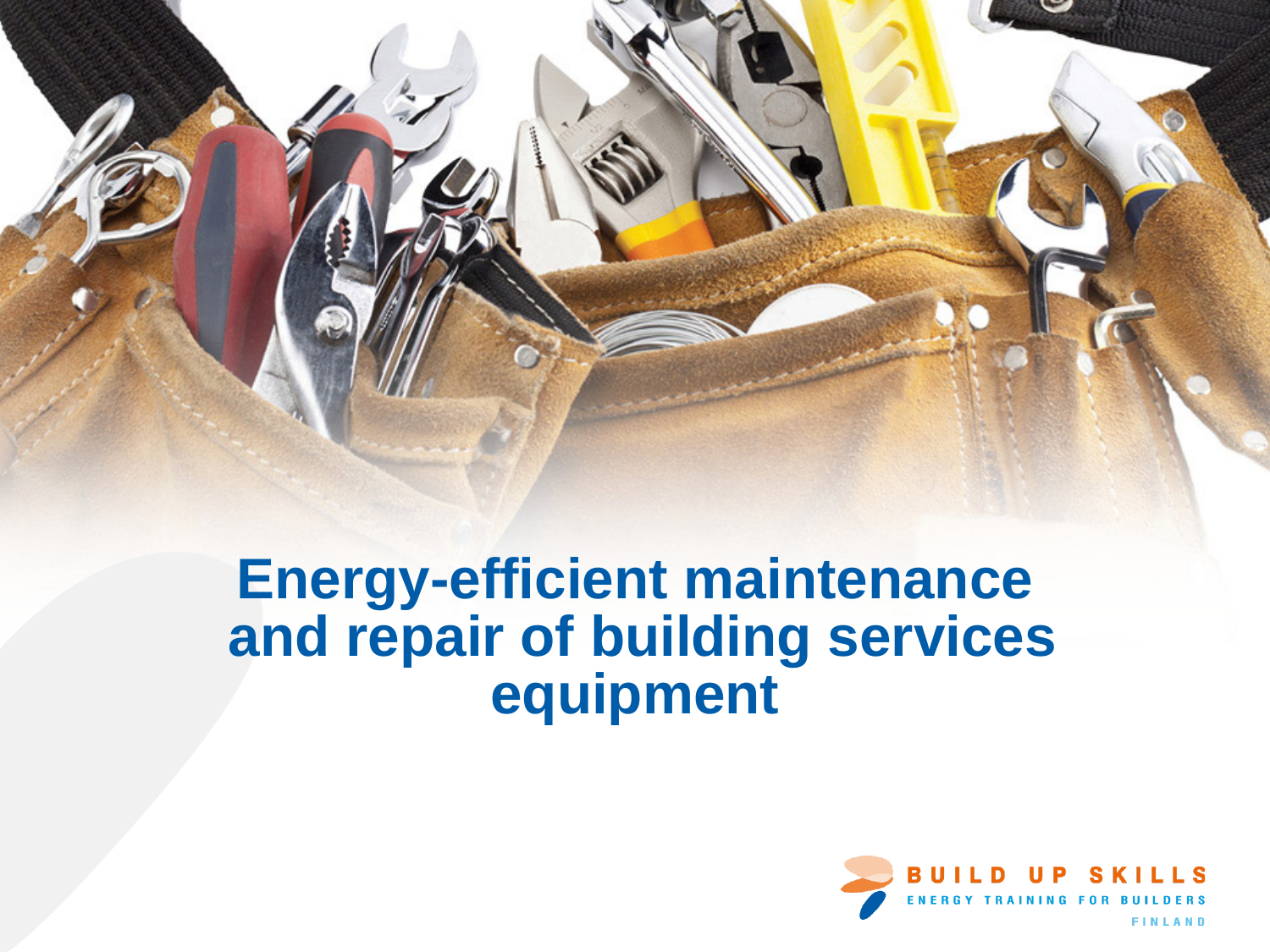

# Energy-efficient maintenance and repair of building services equipment